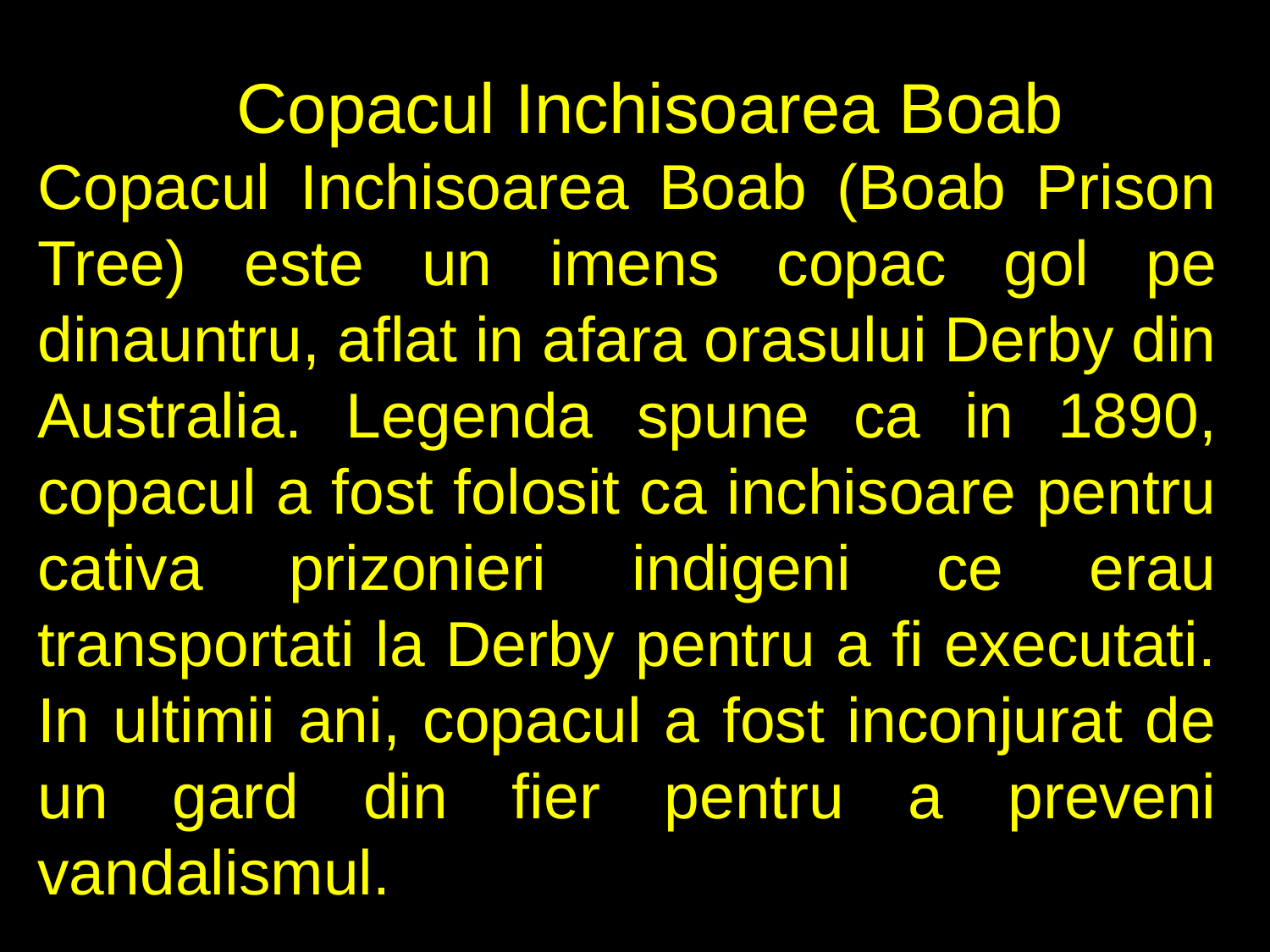

Copacul Inchisoarea Boab
Copacul Inchisoarea Boab (Boab Prison Tree) este un imens copac gol pe dinauntru, aflat in afara orasului Derby din Australia. Legenda spune ca in 1890, copacul a fost folosit ca inchisoare pentru cativa prizonieri indigeni ce erau transportati la Derby pentru a fi executati. In ultimii ani, copacul a fost inconjurat de un gard din fier pentru a preveni vandalismul.